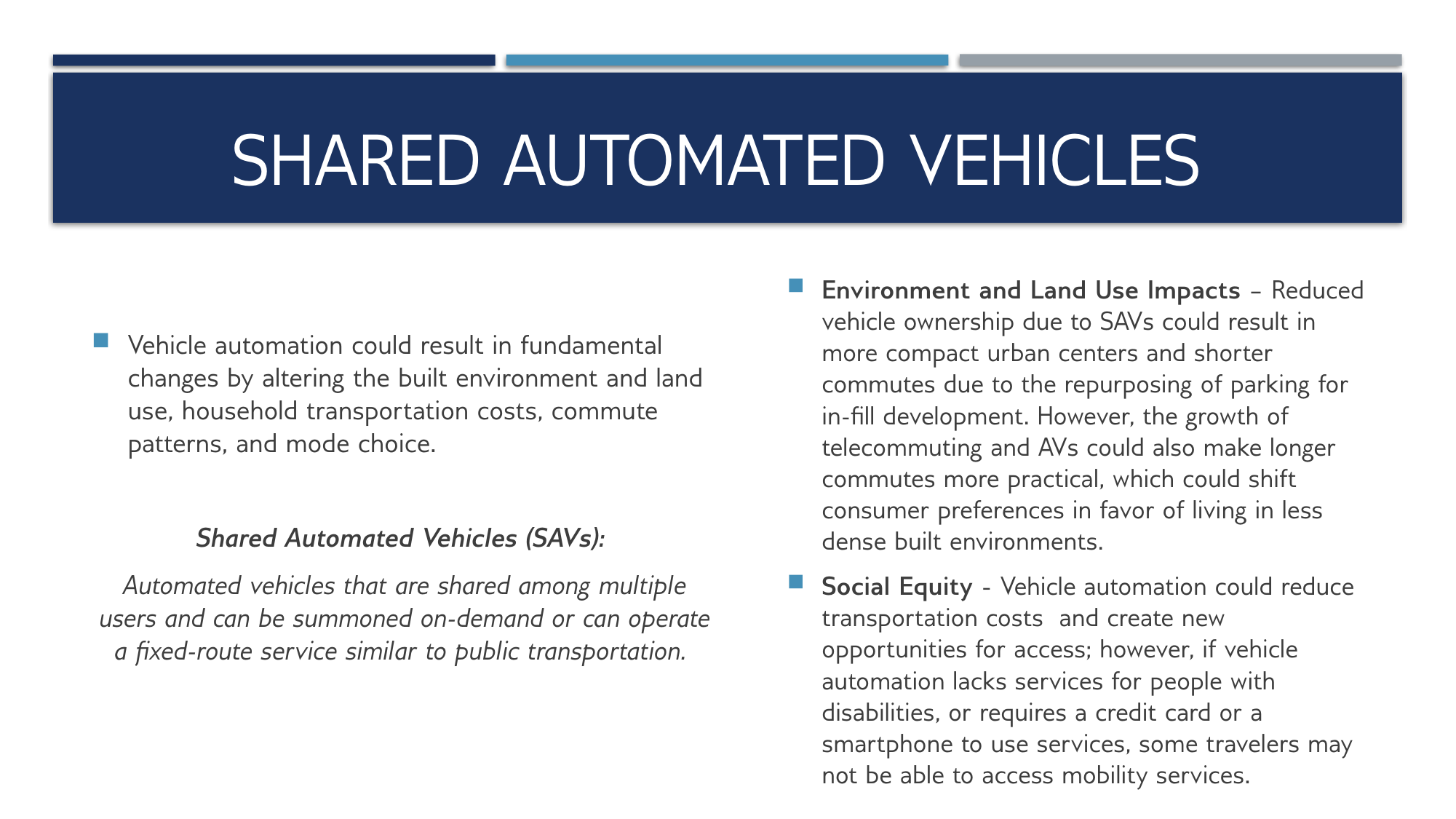

# Shared Automated vehicles
Environment and Land Use Impacts – Reduced vehicle ownership due to SAVs could result in more compact urban centers and shorter commutes due to the repurposing of parking for in-fill development. However, the growth of telecommuting and AVs could also make longer commutes more practical, which could shift consumer preferences in favor of living in less dense built environments.
Social Equity - Vehicle automation could reduce transportation costs  and create new opportunities for access; however, if vehicle automation lacks services for people with disabilities, or requires a credit card or a smartphone to use services, some travelers may not be able to access mobility services.
Vehicle automation could result in fundamental changes by altering the built environment and land use, household transportation costs, commute patterns, and mode choice.

Shared Automated Vehicles (SAVs):
Automated vehicles that are shared among multiple users and can be summoned on-demand or can operate a fixed-route service similar to public transportation.